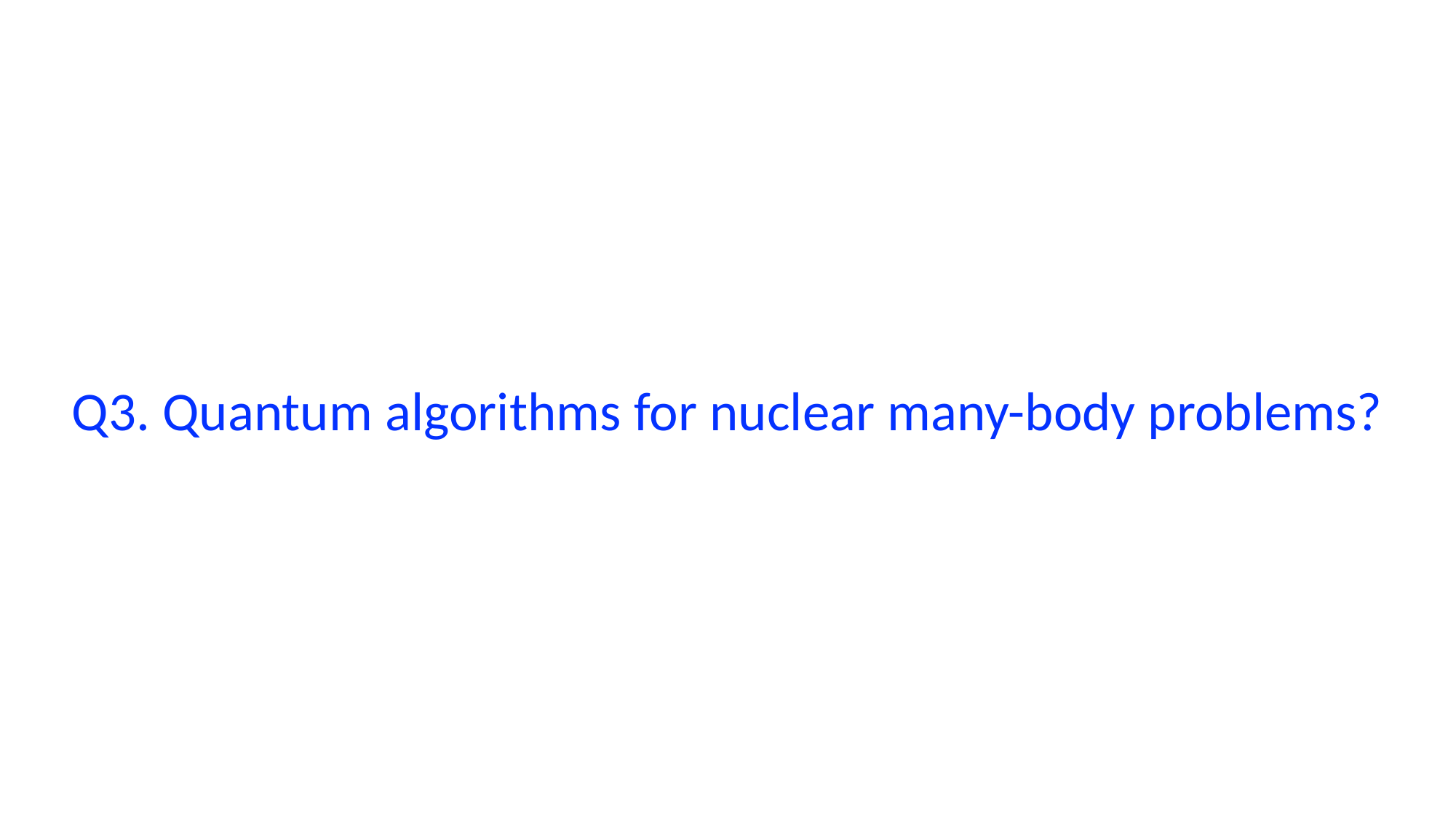

Q3. Quantum algorithms for nuclear many-body problems?